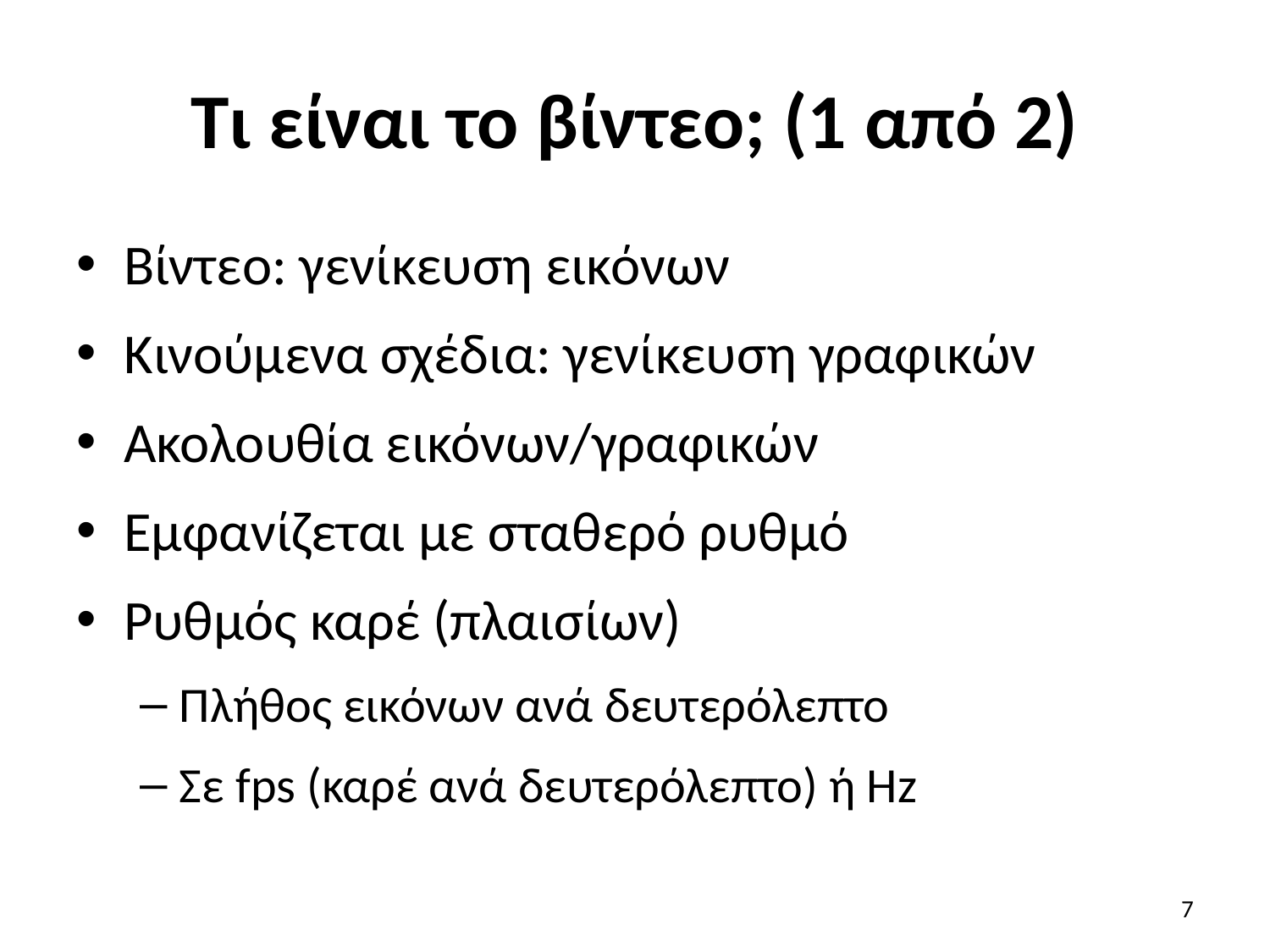

# Τι είναι το βίντεο; (1 από 2)
Βίντεο: γενίκευση εικόνων
Κινούμενα σχέδια: γενίκευση γραφικών
Ακολουθία εικόνων/γραφικών
Εμφανίζεται με σταθερό ρυθμό
Ρυθμός καρέ (πλαισίων)
Πλήθος εικόνων ανά δευτερόλεπτο
Σε fps (καρέ ανά δευτερόλεπτο) ή Hz
7